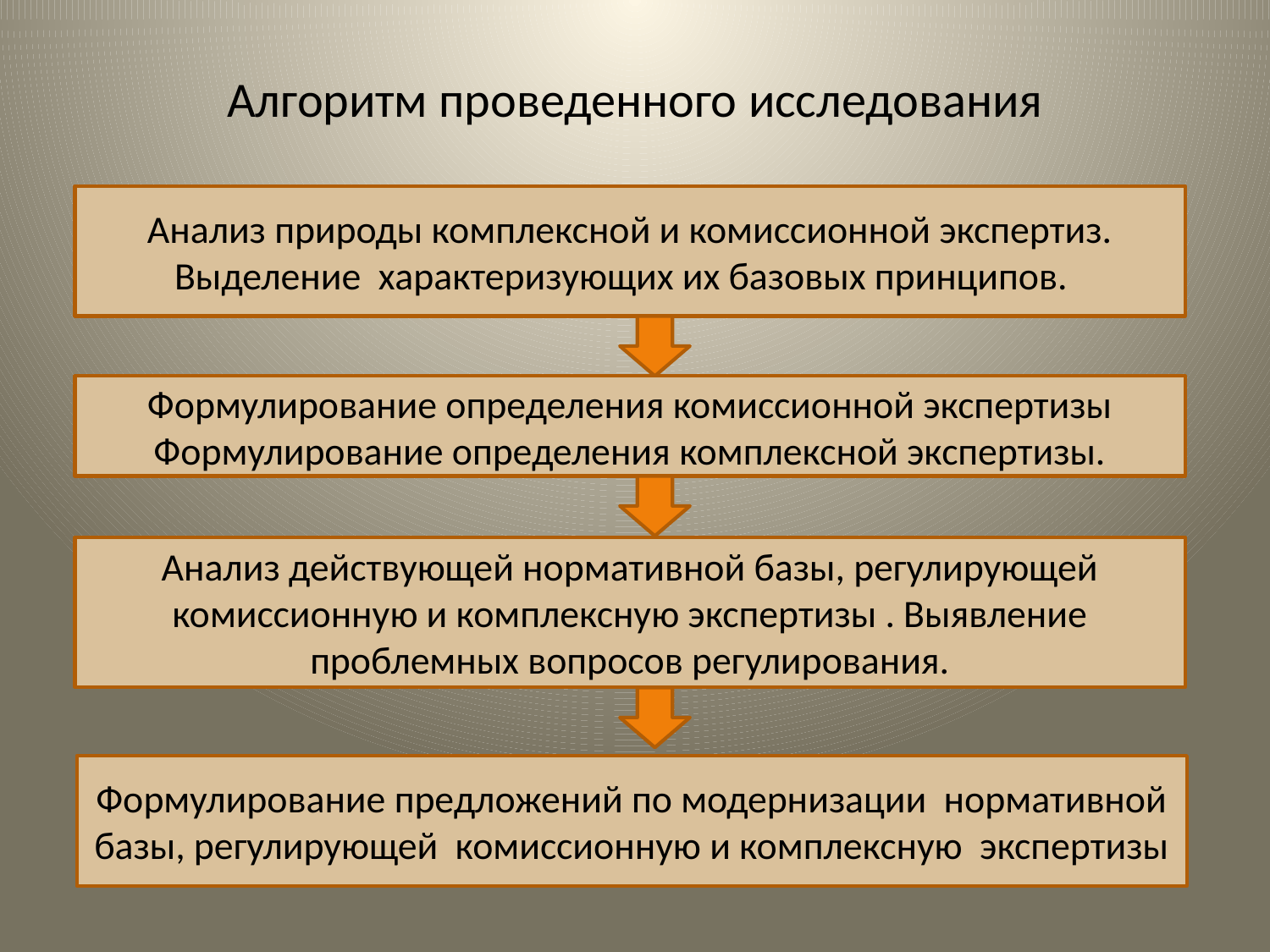

# Алгоритм проведенного исследования
Анализ природы комплексной и комиссионной экспертиз. Выделение  характеризующих их базовых принципов.

Формулирование определения комиссионной экспертизы
Формулирование определения комплексной экспертизы.

Анализ действующей нормативной базы, регулирующей комиссионную и комплексную экспертизы . Выявление проблемных вопросов регулирования.

Формулирование предложений по модернизации  нормативной базы, регулирующей  комиссионную и комплексную  экспертизы